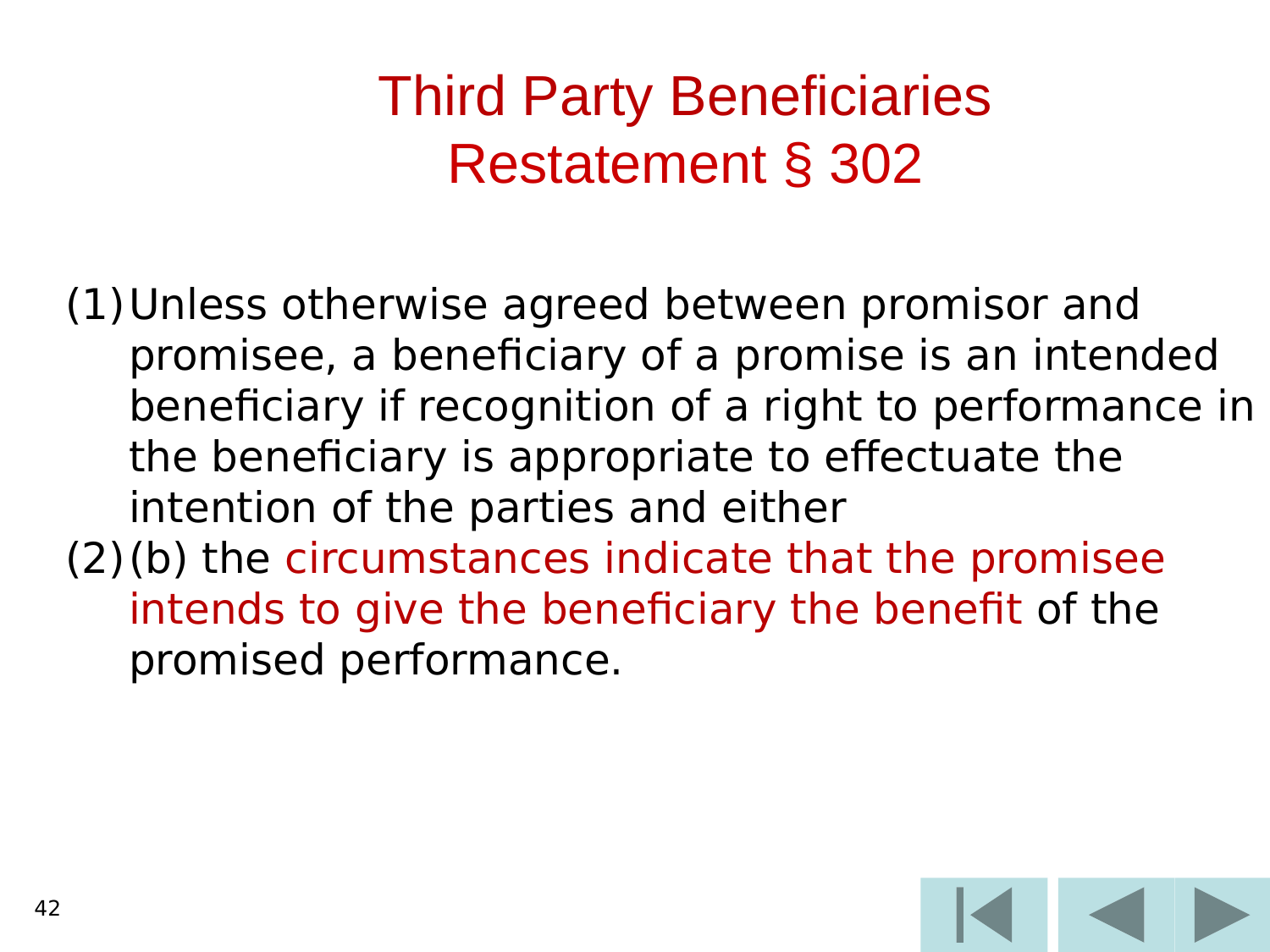

# Third Party Beneficiaries Restatement § 302
Unless otherwise agreed between promisor and promisee, a beneficiary of a promise is an intended beneficiary if recognition of a right to performance in the beneficiary is appropriate to effectuate the intention of the parties and either
(b) the circumstances indicate that the promisee intends to give the beneficiary the benefit of the promised performance.
42